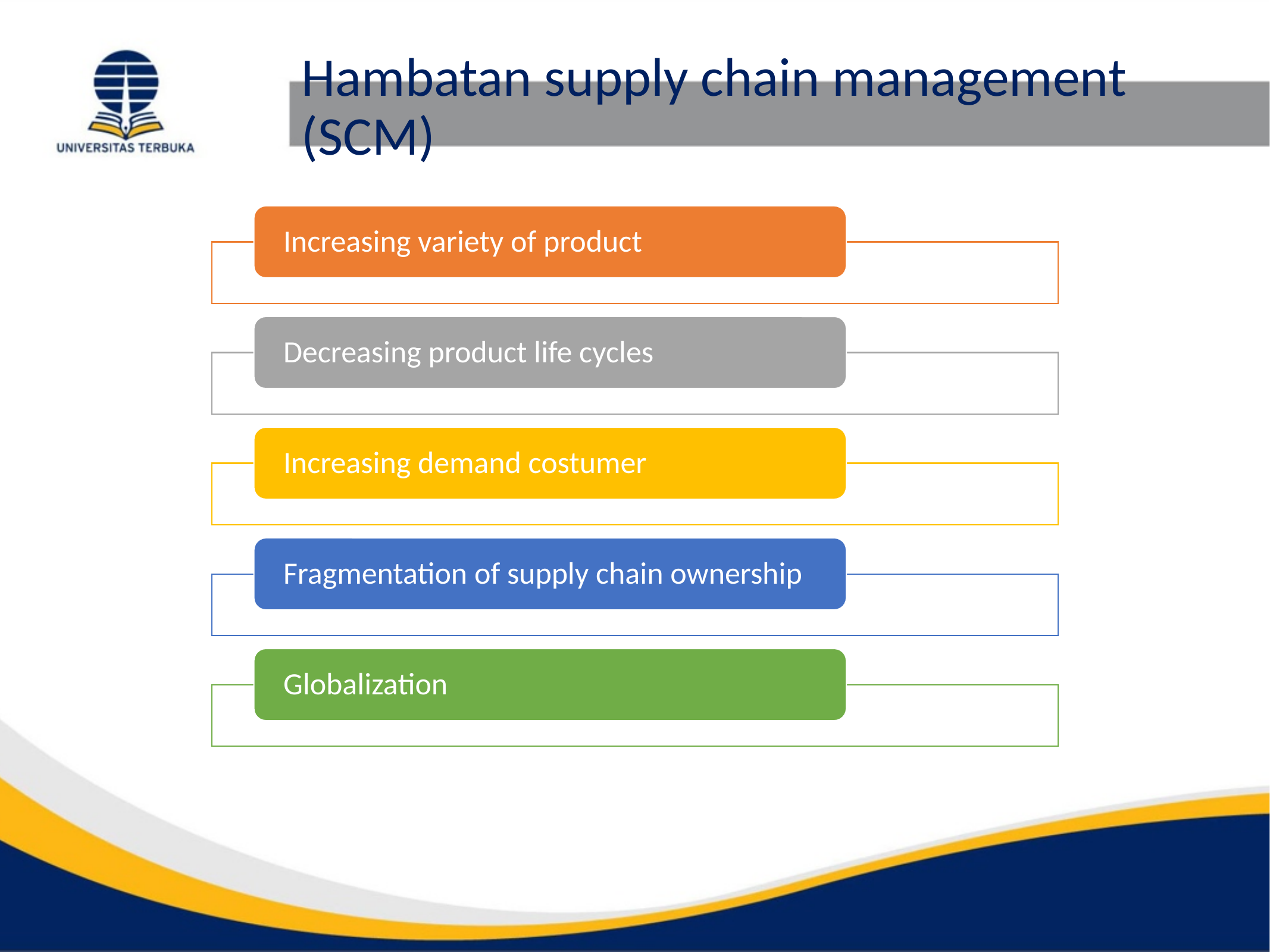

# Hambatan supply chain management (SCM)
Increasing variety of product
Decreasing product life cycles
Increasing demand costumer
Fragmentation of supply chain ownership
Globalization